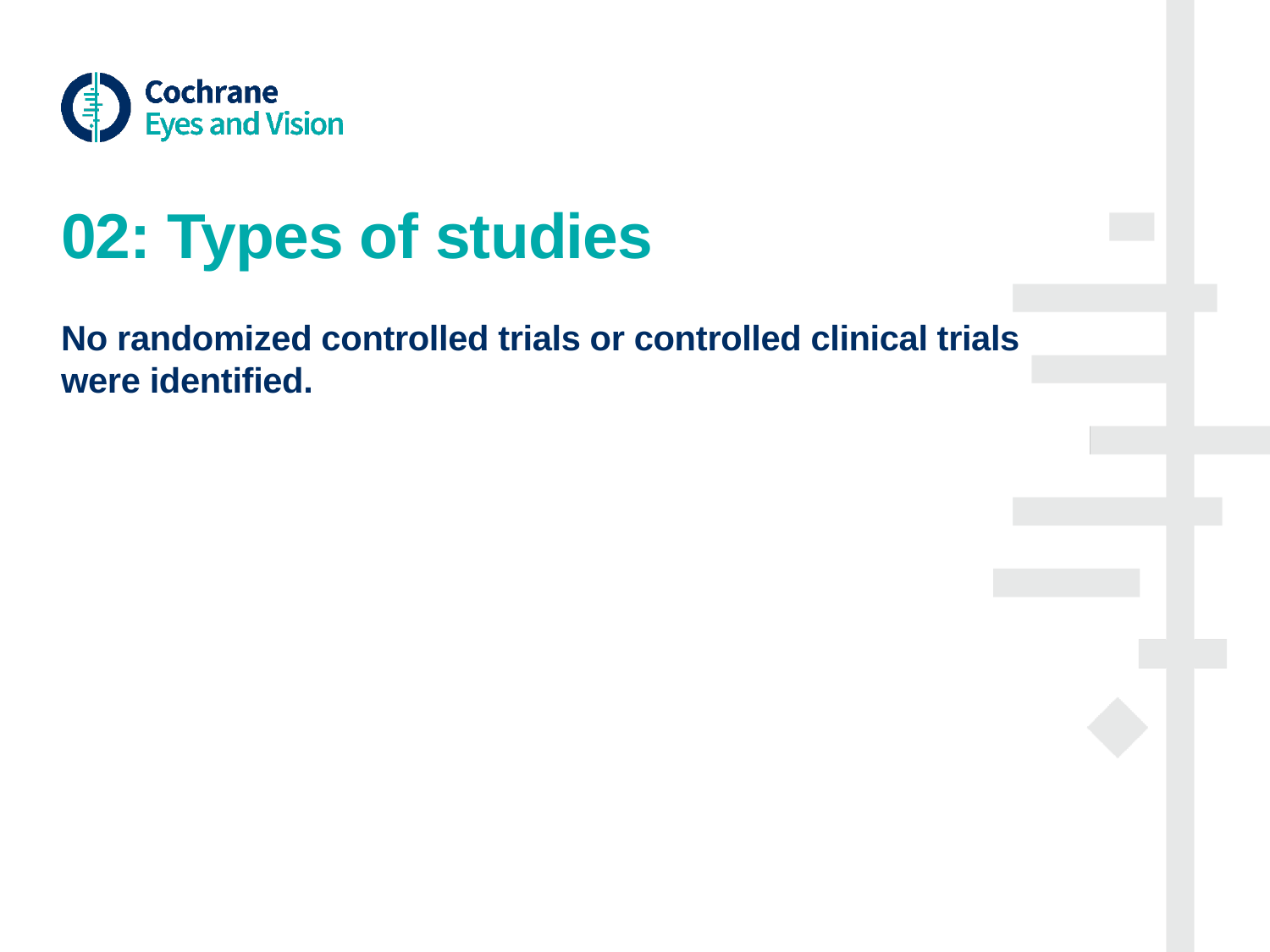

# 02: Types of studies
No randomized controlled trials or controlled clinical trials were identified.